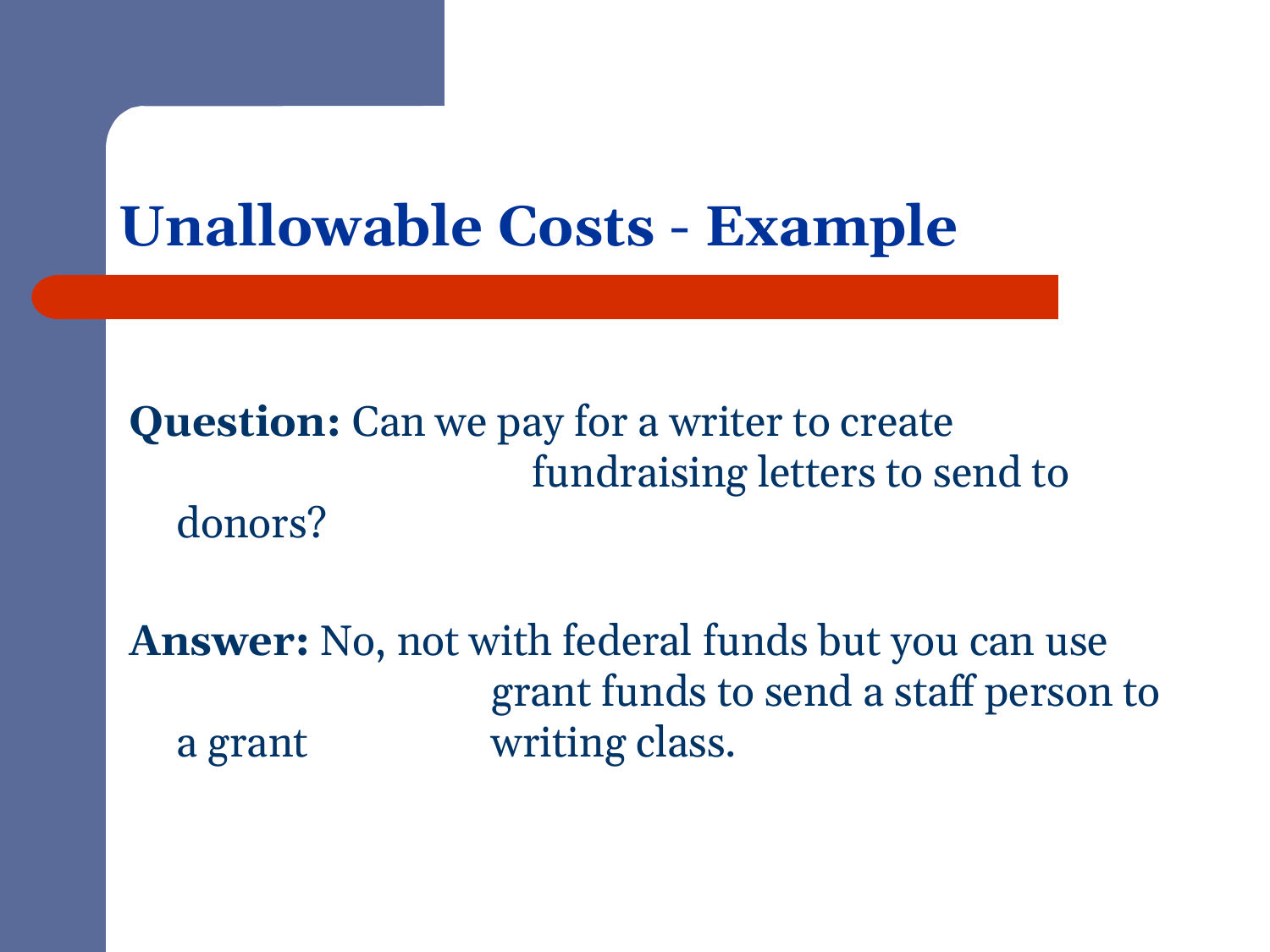

# Unallowable Costs - Example

Question: Can we pay for a writer to create 			          fundraising letters to send to donors?

Answer: No, not with federal funds but you can use  	   	      grant funds to send a staff person to a grant   	      writing class.